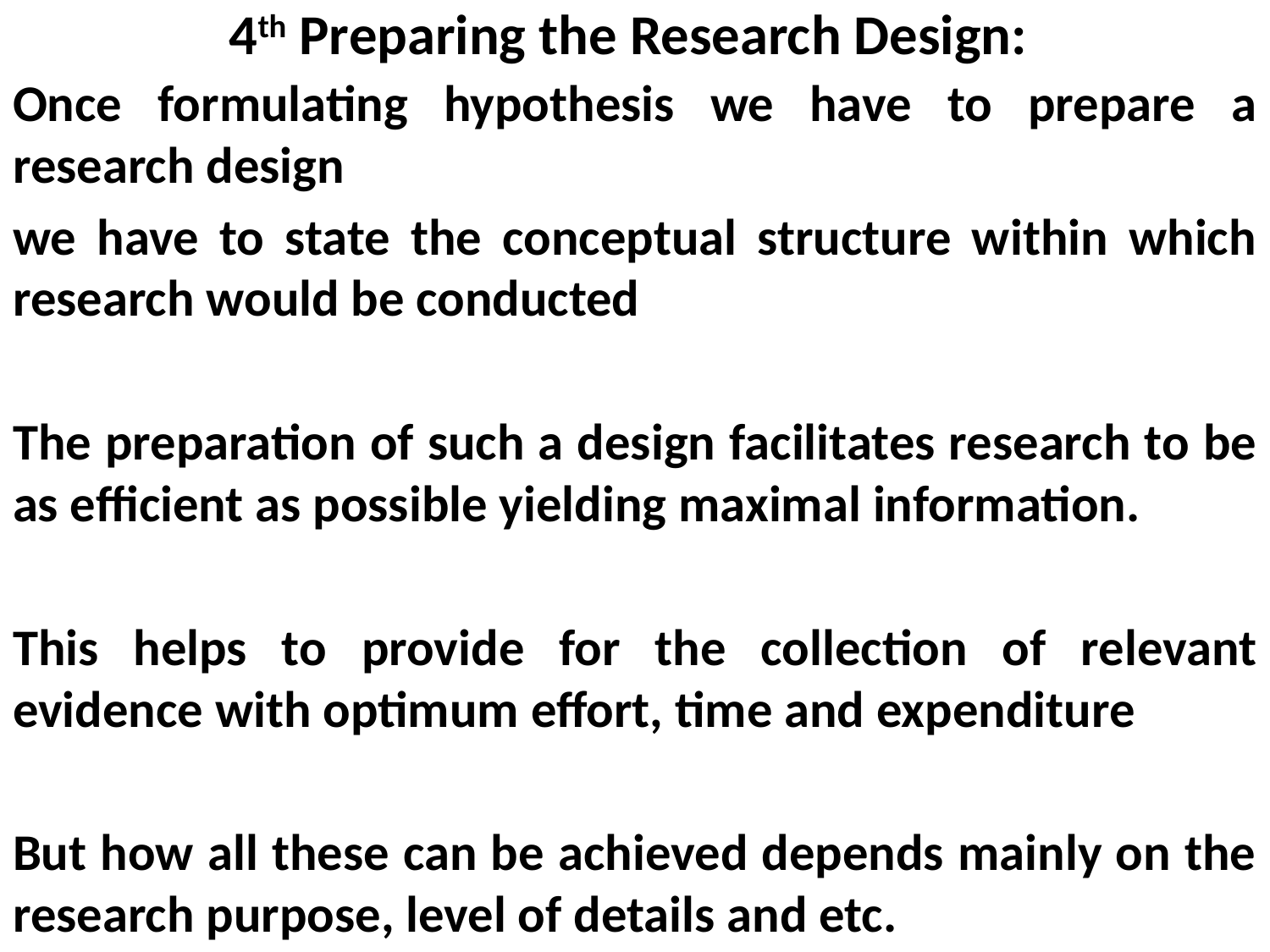

# 4th Preparing the Research Design:
Once formulating hypothesis we have to prepare a research design
we have to state the conceptual structure within which research would be conducted

The preparation of such a design facilitates research to be as efficient as possible yielding maximal information.

This helps to provide for the collection of relevant evidence with optimum effort, time and expenditure

But how all these can be achieved depends mainly on the research purpose, level of details and etc.